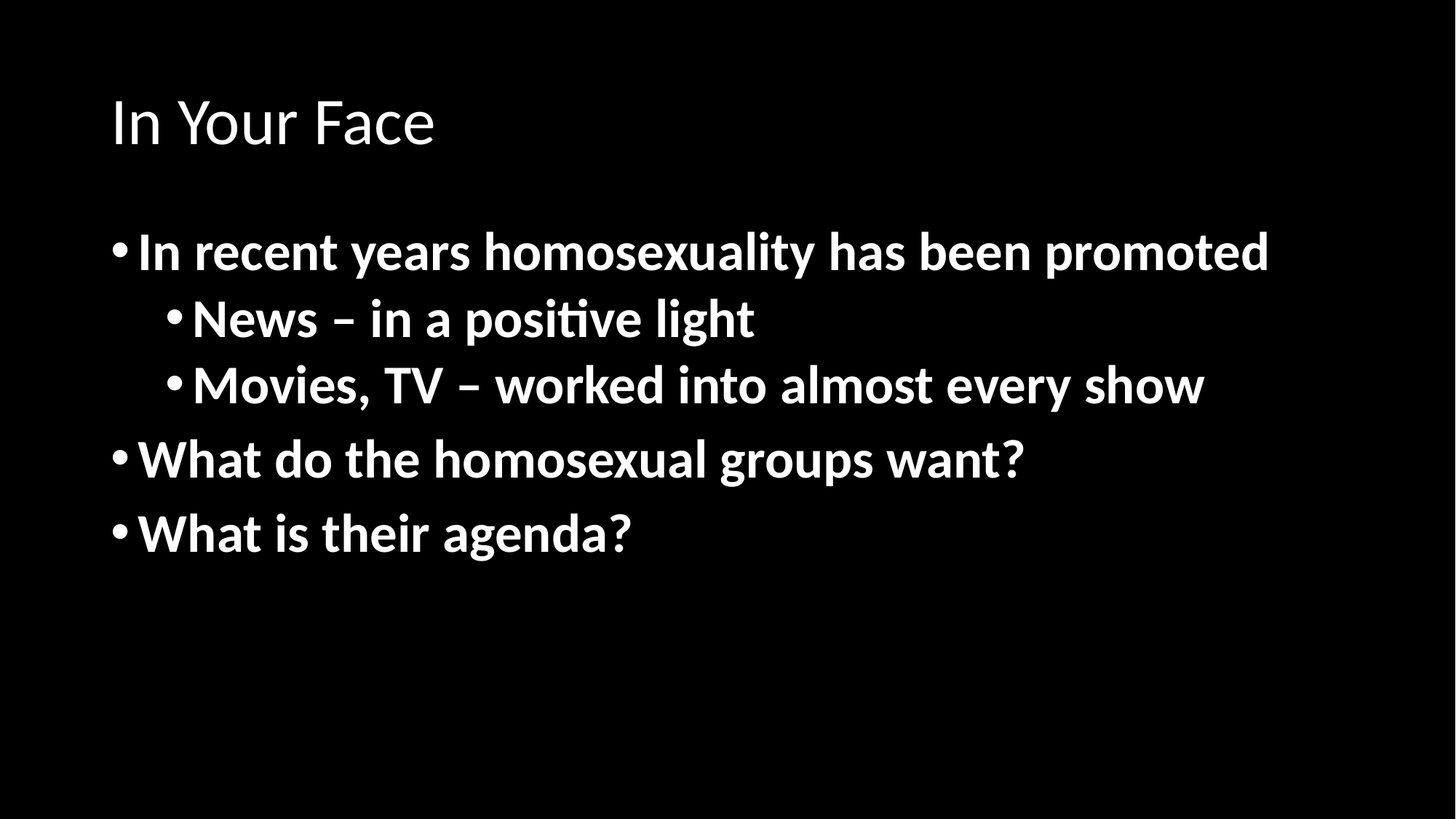

# In Your Face
In recent years homosexuality has been promoted
News – in a positive light
Movies, TV – worked into almost every show
What do the homosexual groups want?
What is their agenda?